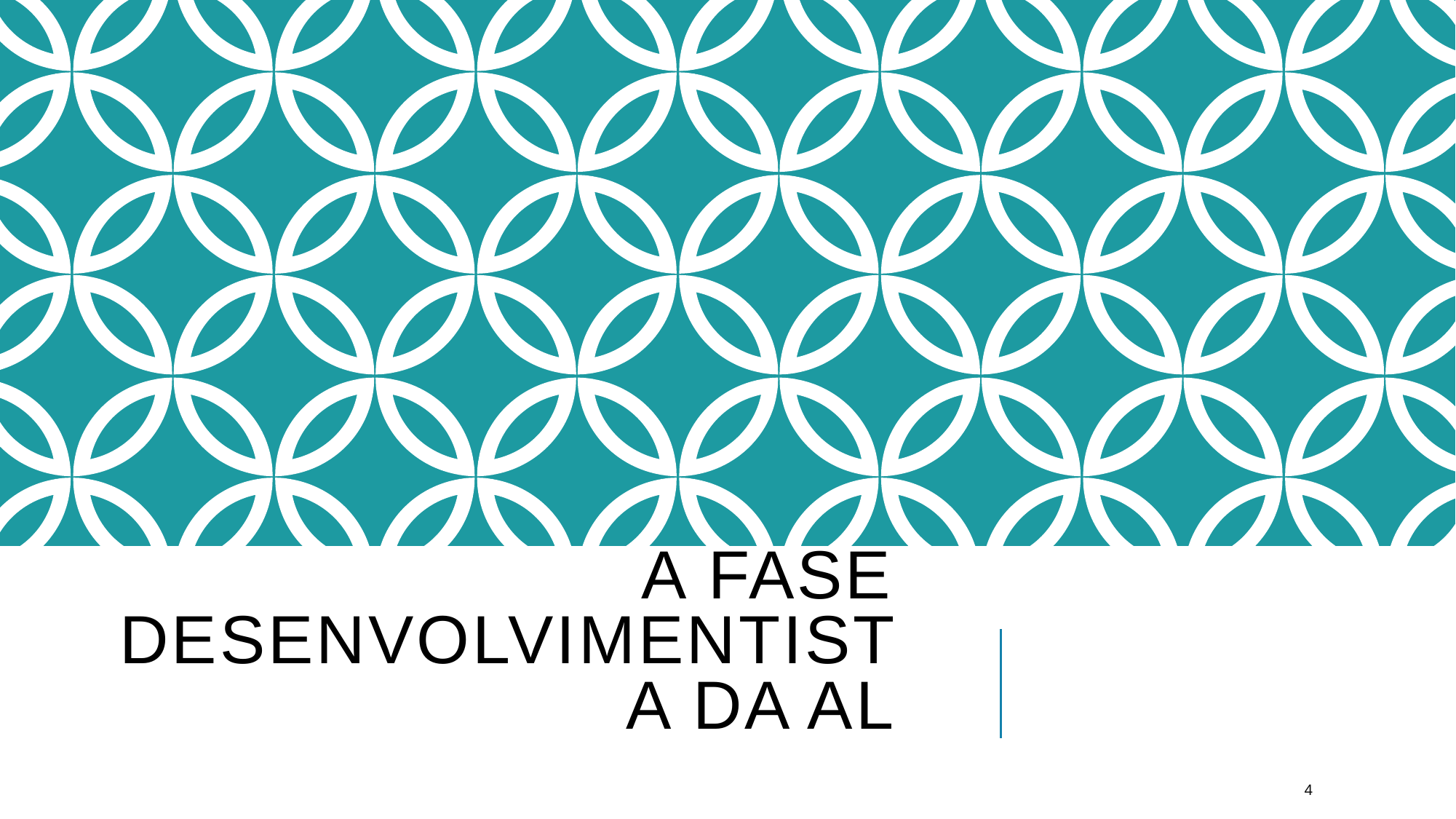

# A fase desenvolvimentista da AL

4